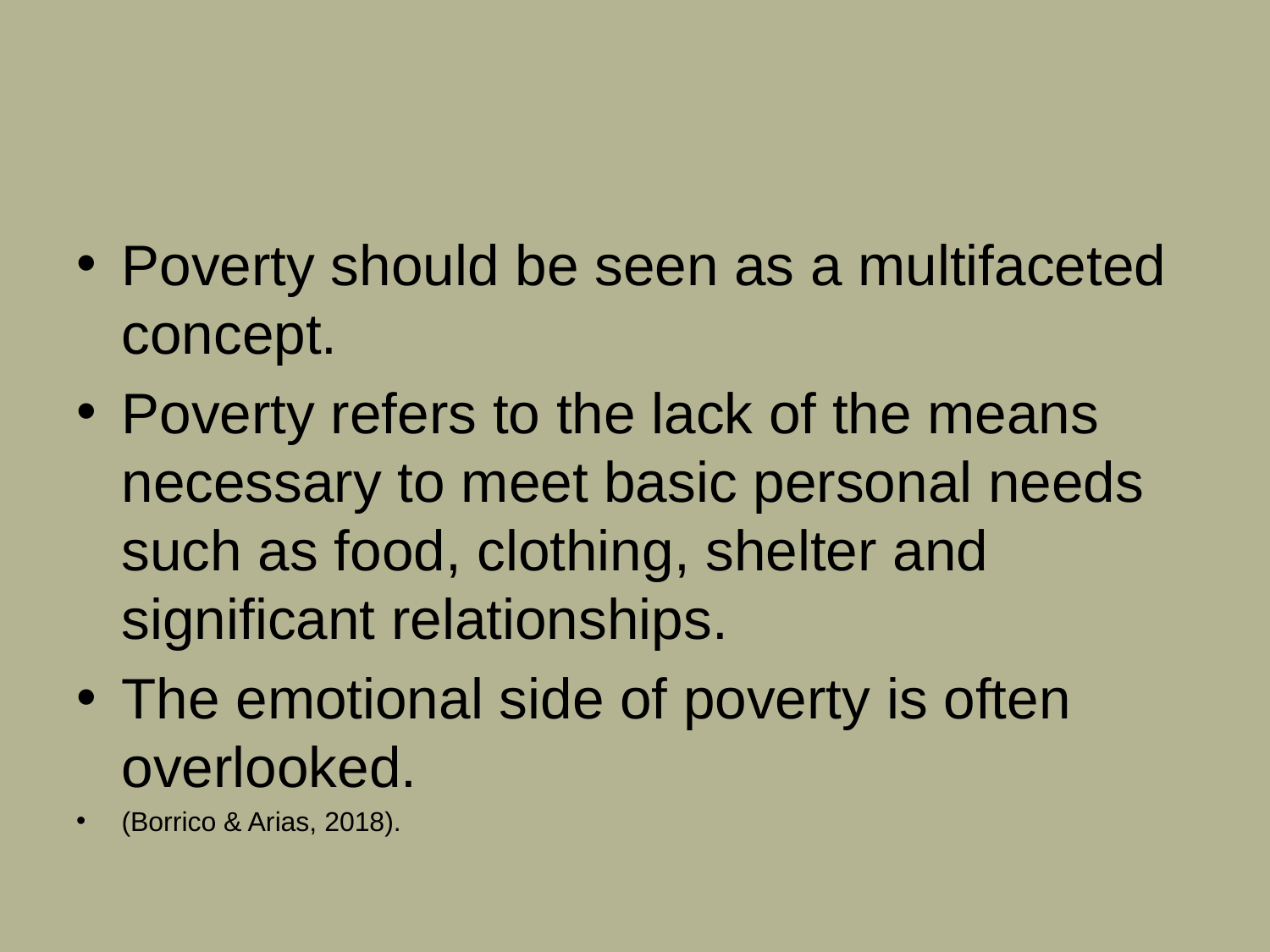

#
Poverty should be seen as a multifaceted concept.
Poverty refers to the lack of the means necessary to meet basic personal needs such as food, clothing, shelter and significant relationships.
The emotional side of poverty is often overlooked.
(Borrico & Arias, 2018).